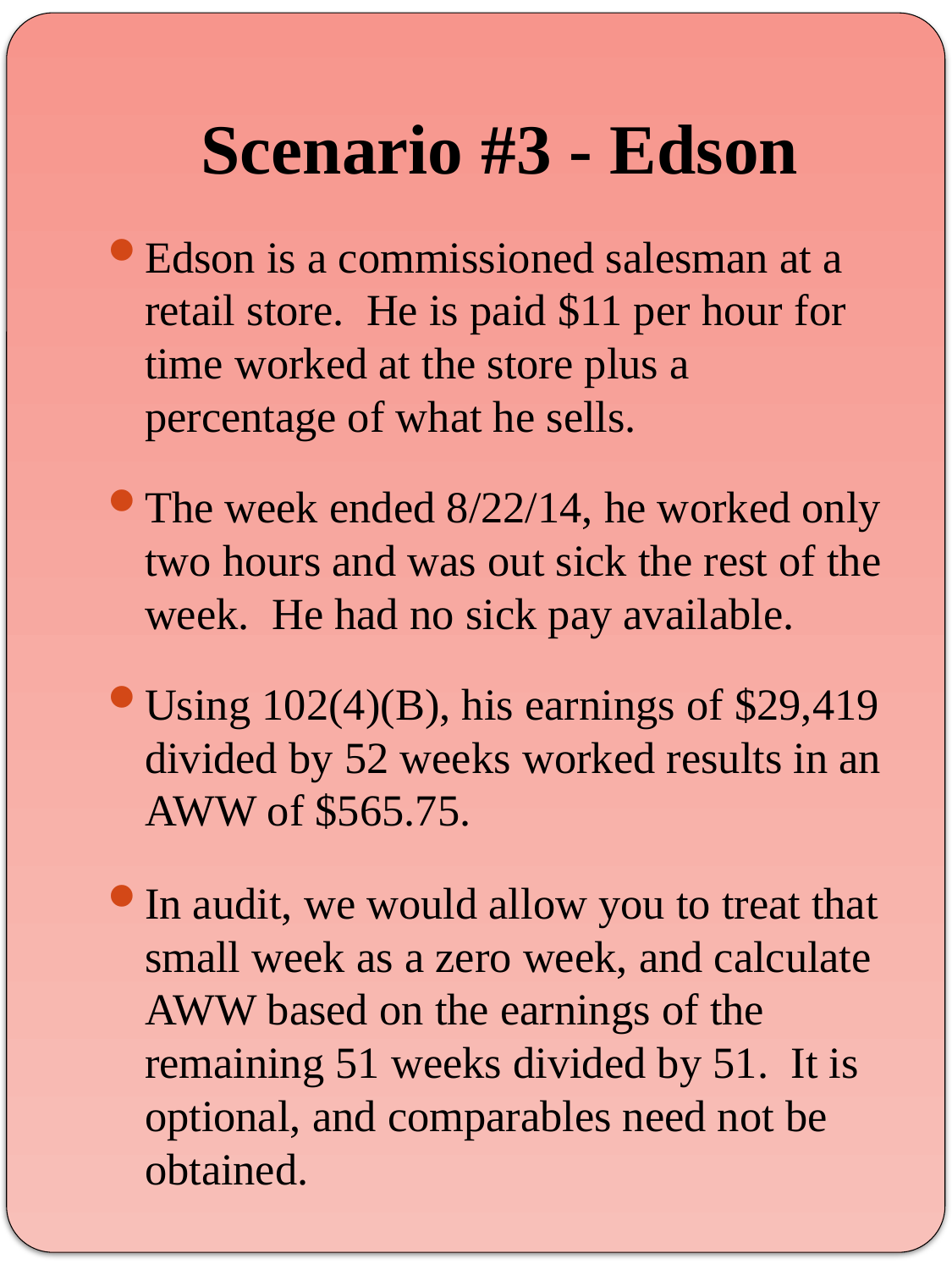

# Scenario #3 - Edson
Edson is a commissioned salesman at a retail store.  He is paid $11 per hour for time worked at the store plus a percentage of what he sells.

The week ended 8/22/14, he worked only two hours and was out sick the rest of the week.  He had no sick pay available.

Using 102(4)(B), his earnings of $29,419 divided by 52 weeks worked results in an AWW of $565.75.

In audit, we would allow you to treat that small week as a zero week, and calculate AWW based on the earnings of the remaining 51 weeks divided by 51.  It is optional, and comparables need not be obtained.